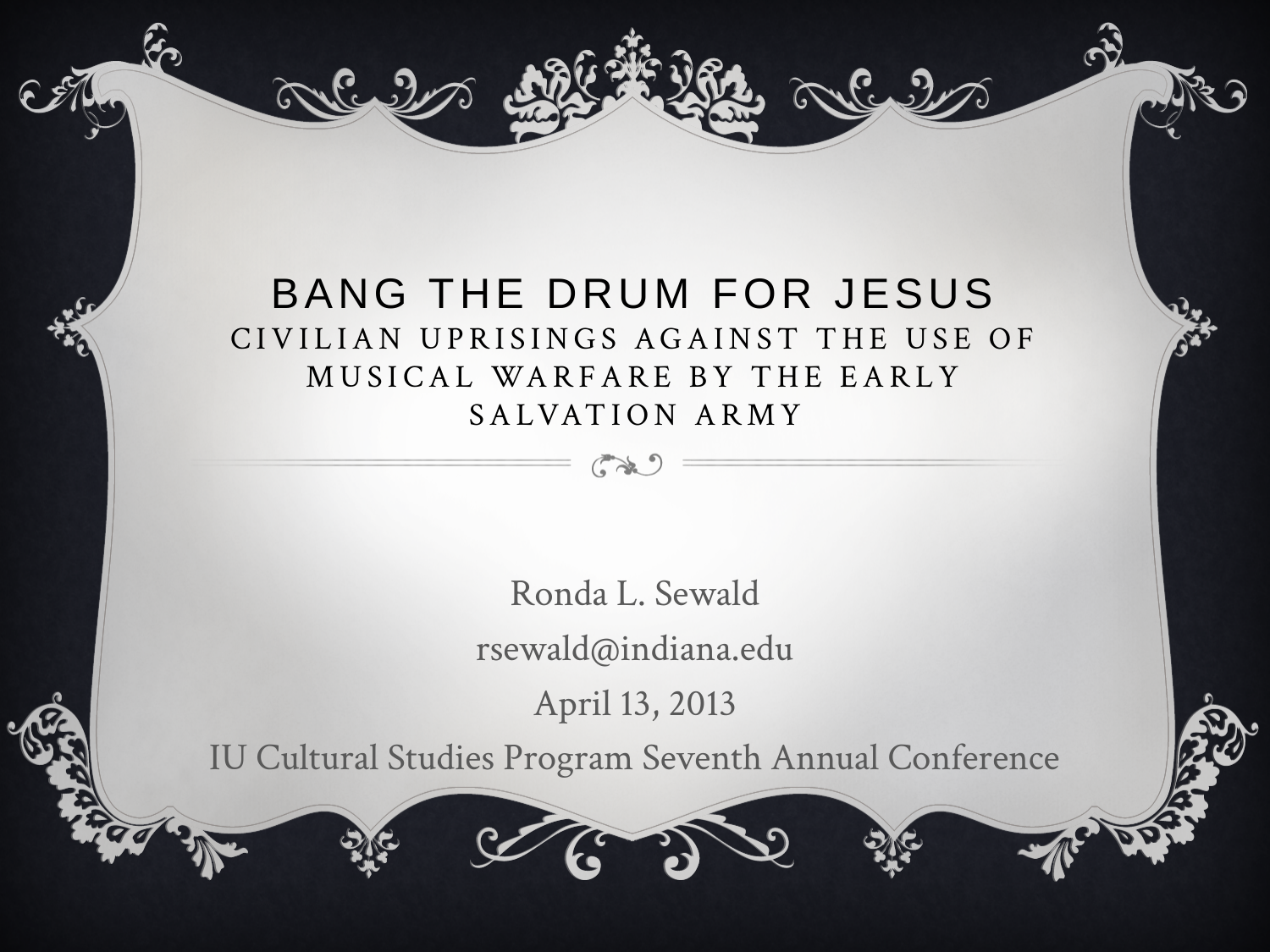

# Bang the Drum for Jesus Civilian Uprisings against the Use of Musical Warfare by the Early Salvation Army

Ronda L. Sewald
rsewald@indiana.edu
April 13, 2013
IU Cultural Studies Program Seventh Annual Conference